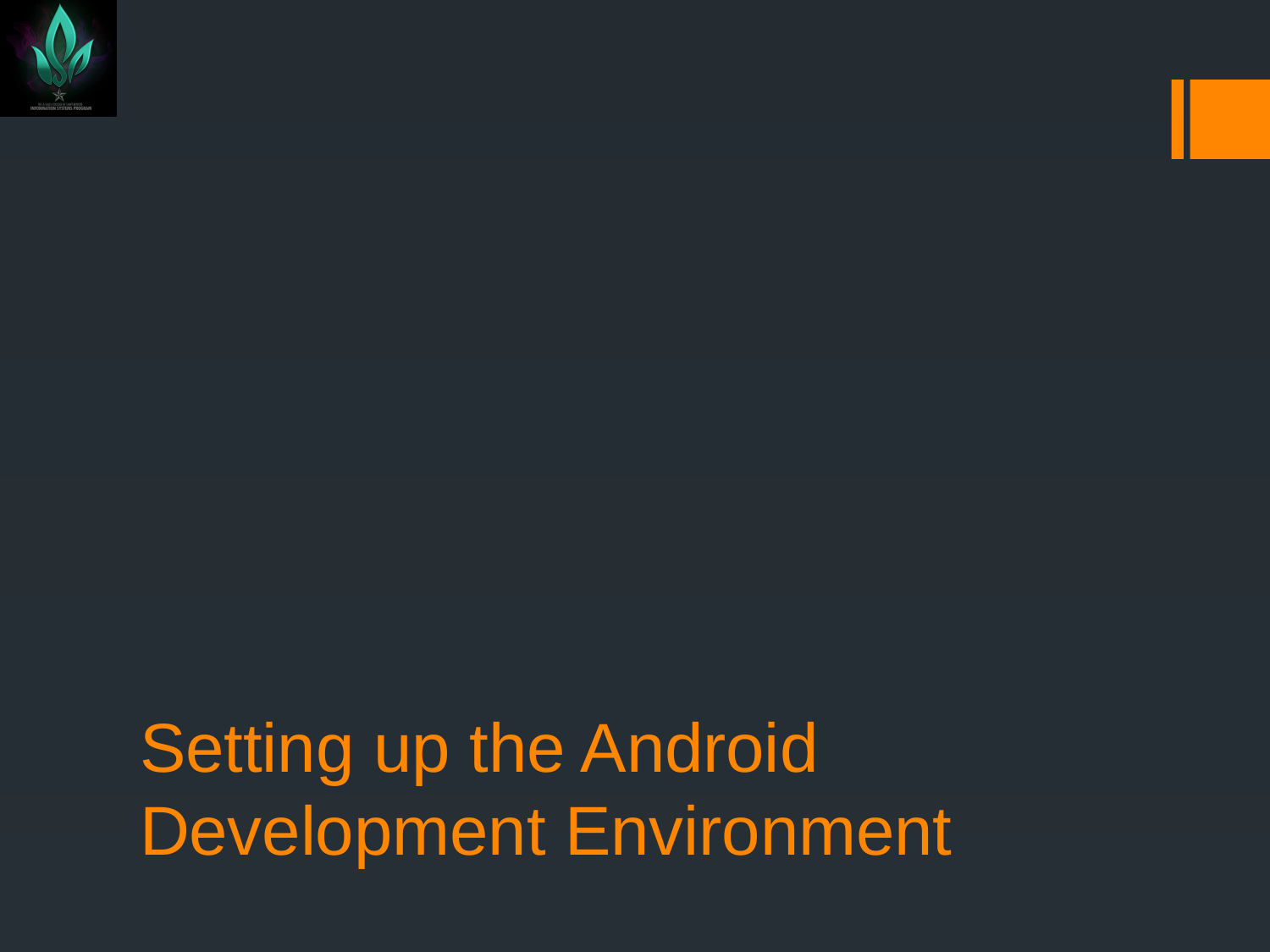

# Setting up the Android Development Environment